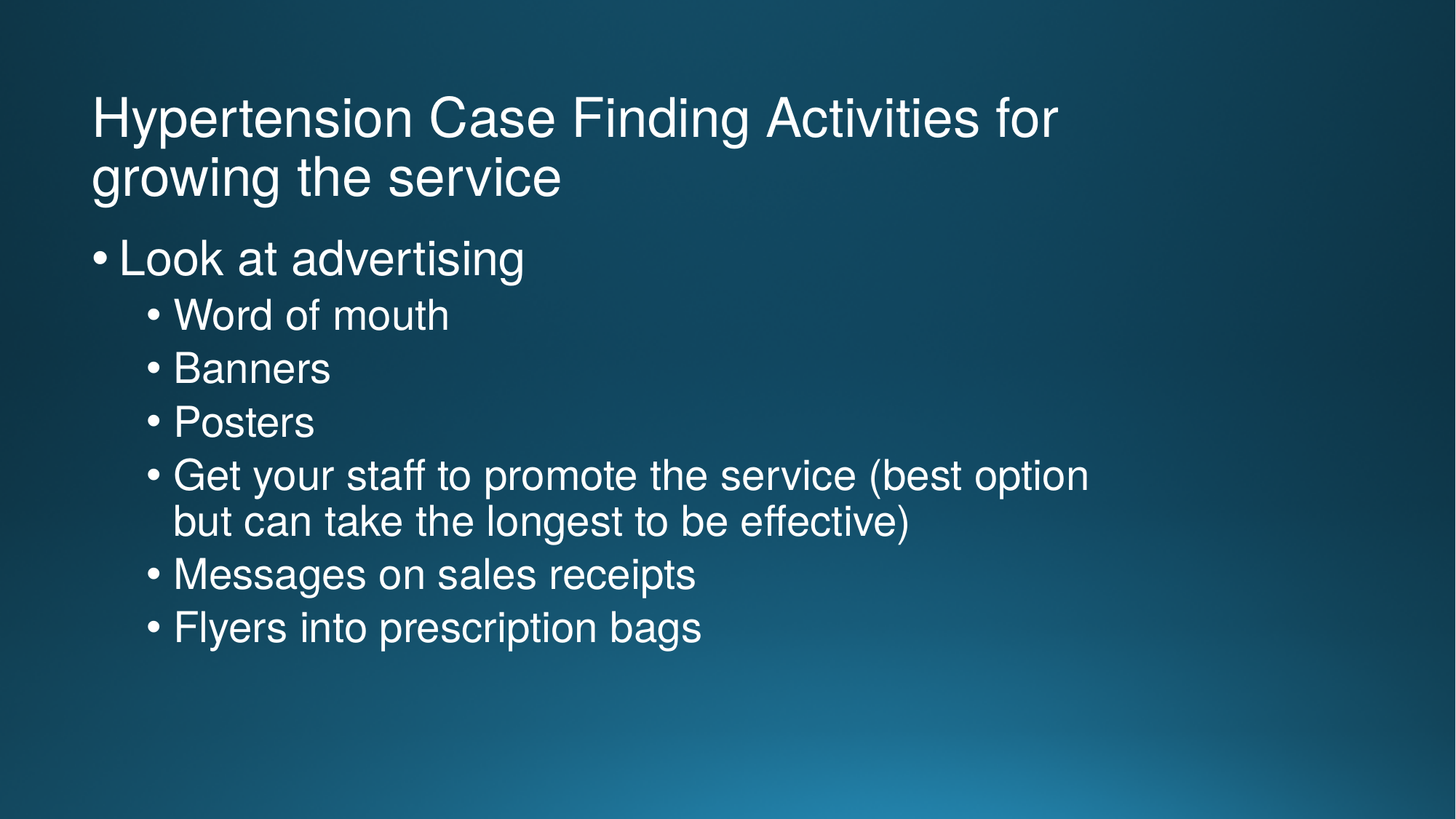

# Hypertension Case Finding Activities for growing the service
Look at advertising
Word of mouth
Banners
Posters
Get your staff to promote the service (best option but can take the longest to be effective)
Messages on sales receipts
Flyers into prescription bags